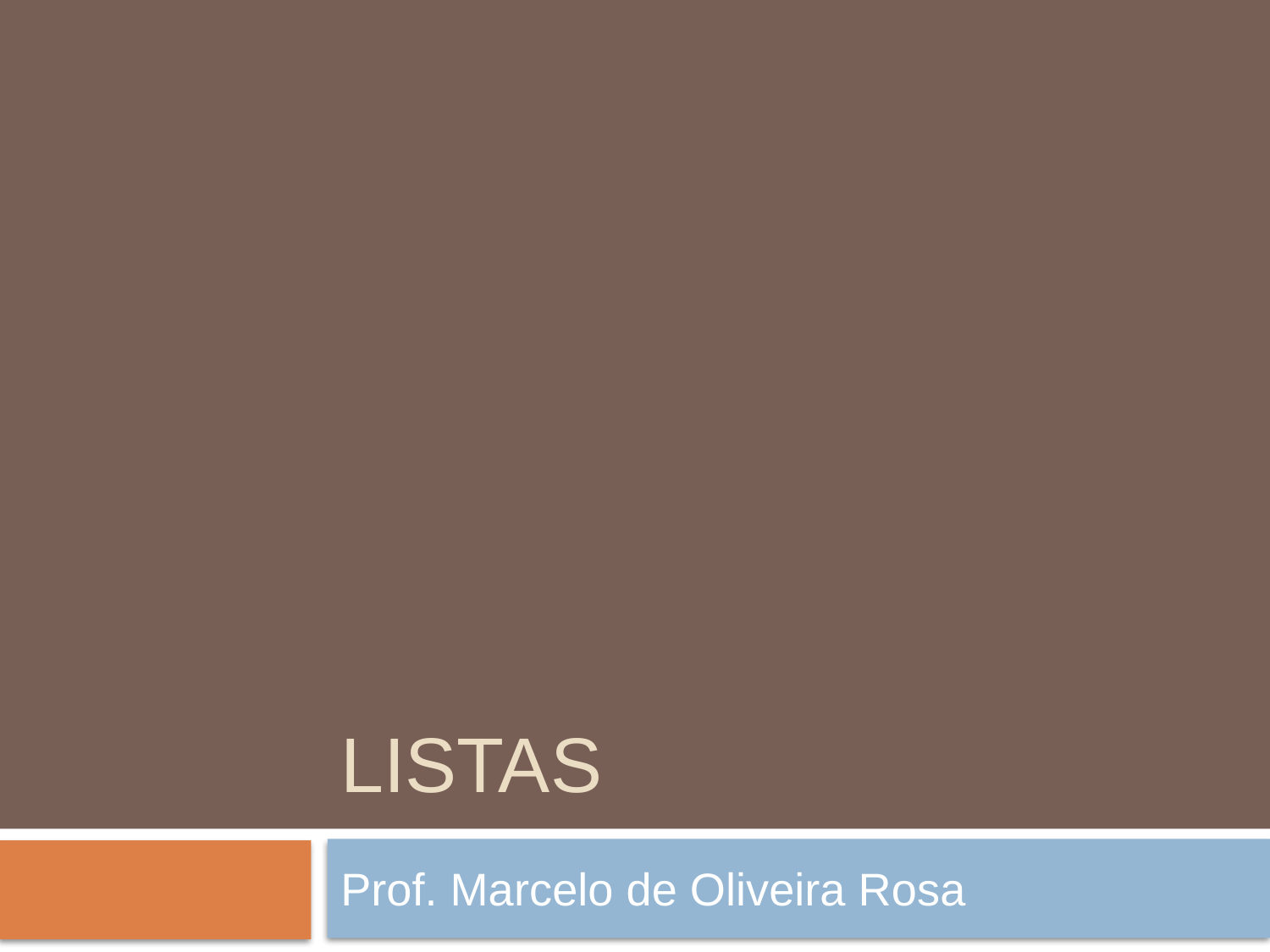

# Listas
Prof. Marcelo de Oliveira Rosa